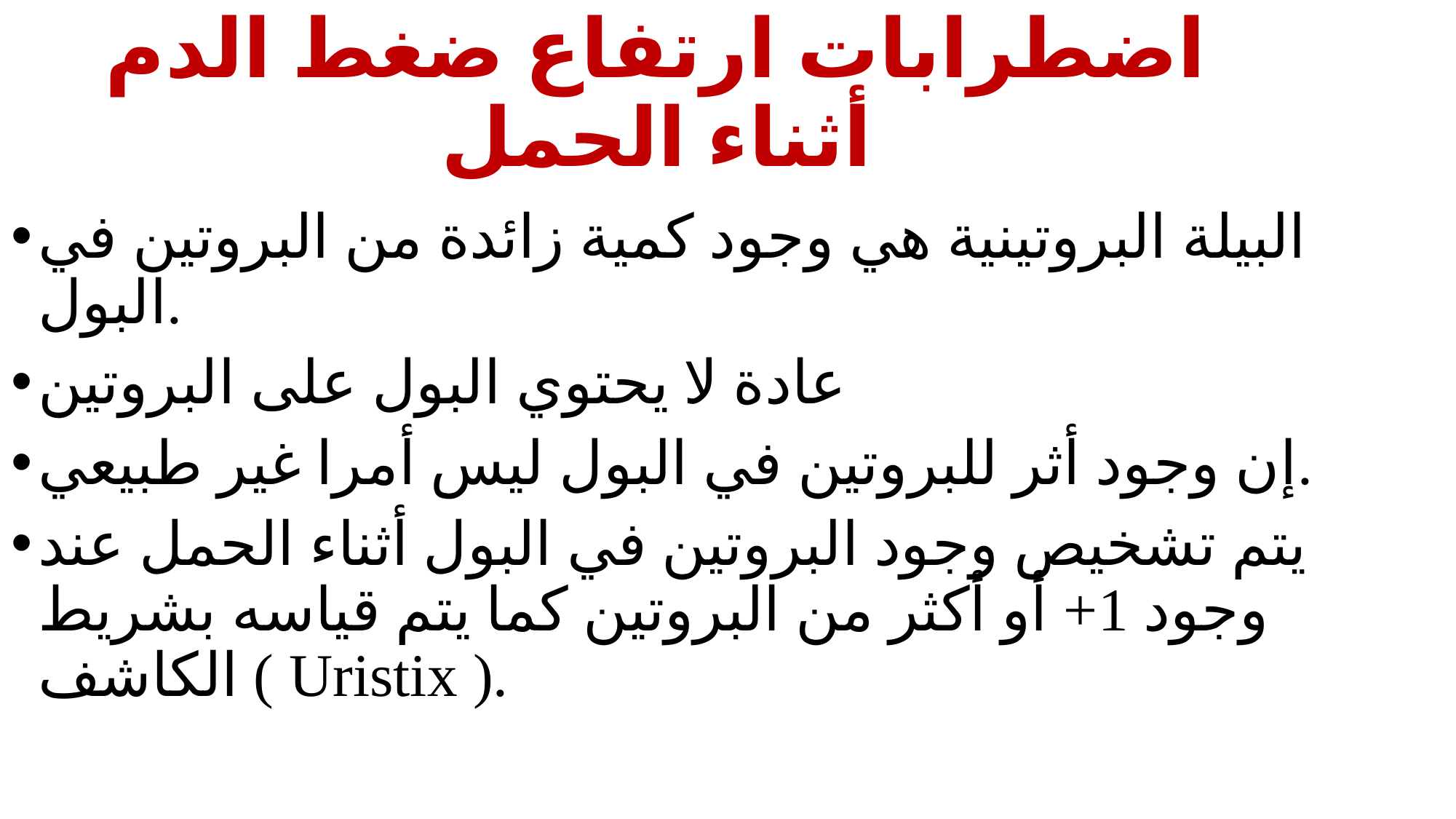

# اضطرابات ارتفاع ضغط الدم أثناء الحمل
البيلة البروتينية هي وجود كمية زائدة من البروتين في البول.
عادة لا يحتوي البول على البروتين
إن وجود أثر للبروتين في البول ليس أمرا غير طبيعي.
يتم تشخيص وجود البروتين في البول أثناء الحمل عند وجود 1+ أو أكثر من البروتين كما يتم قياسه بشريط الكاشف ( Uristix ).